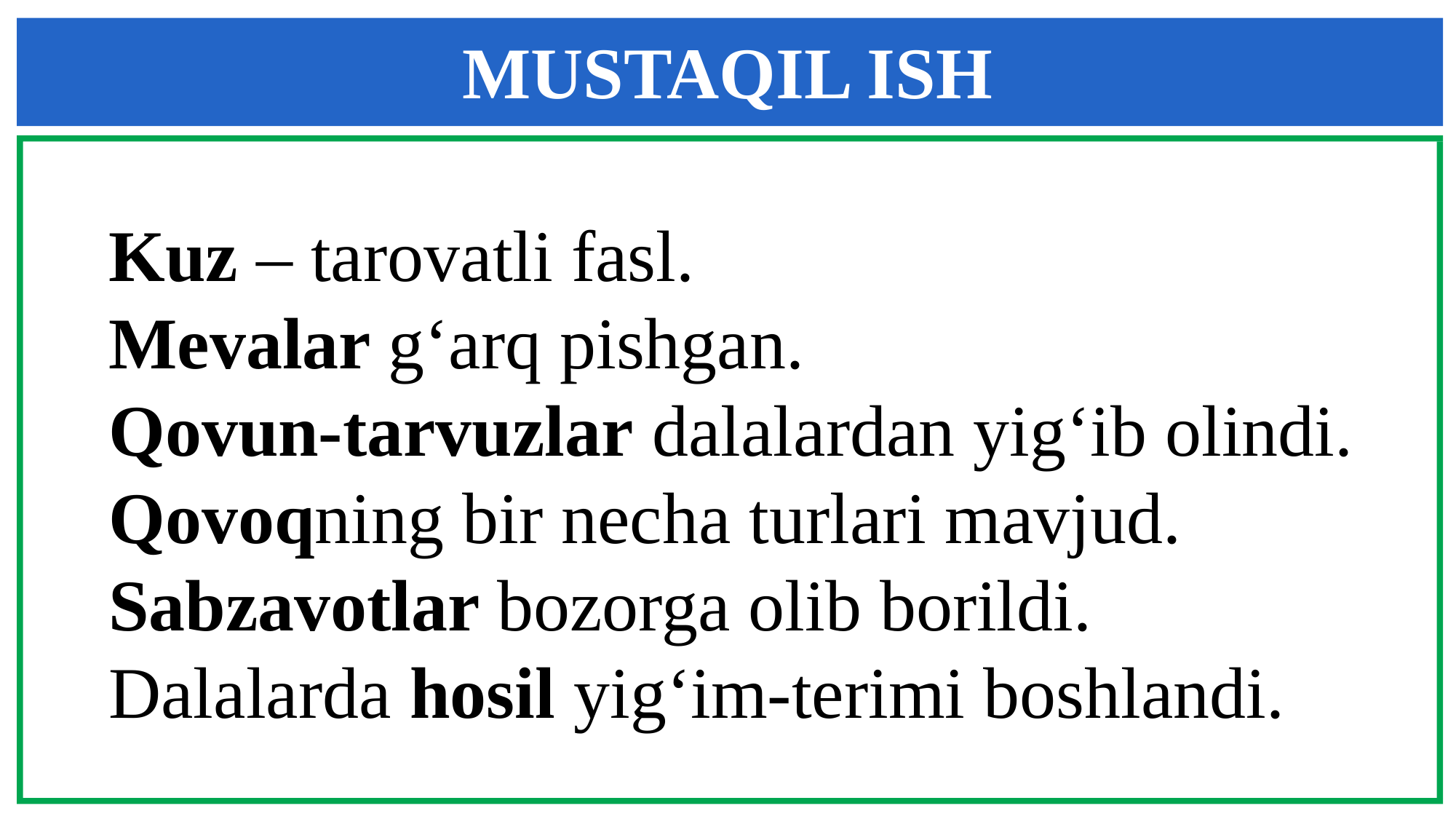

MUSTAQIL ISH
Kuz – tarovatli fasl.
Mevalar g‘arq pishgan.
Qovun-tarvuzlar dalalardan yig‘ib olindi.
Qovoqning bir necha turlari mavjud.
Sabzavotlar bozorga olib borildi.
Dalalarda hosil yig‘im-terimi boshlandi.